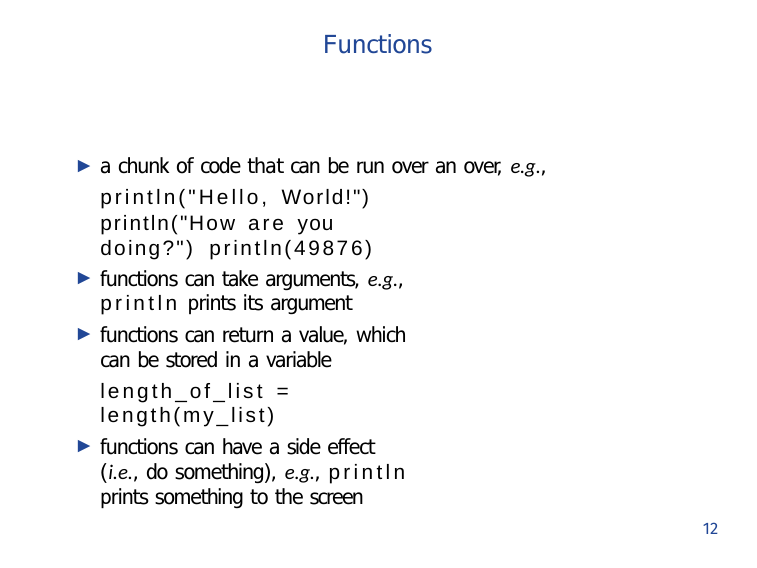

# Functions
a chunk of code that can be run over an over, e.g.,
println("Hello, World!")  println("How are you doing?")  println(49876)
functions can take arguments, e.g., println prints its argument
functions can return a value, which can be stored in a variable
length_of_list = length(my_list)
functions can have a side effect (i.e., do something), e.g., println
prints something to the screen
12